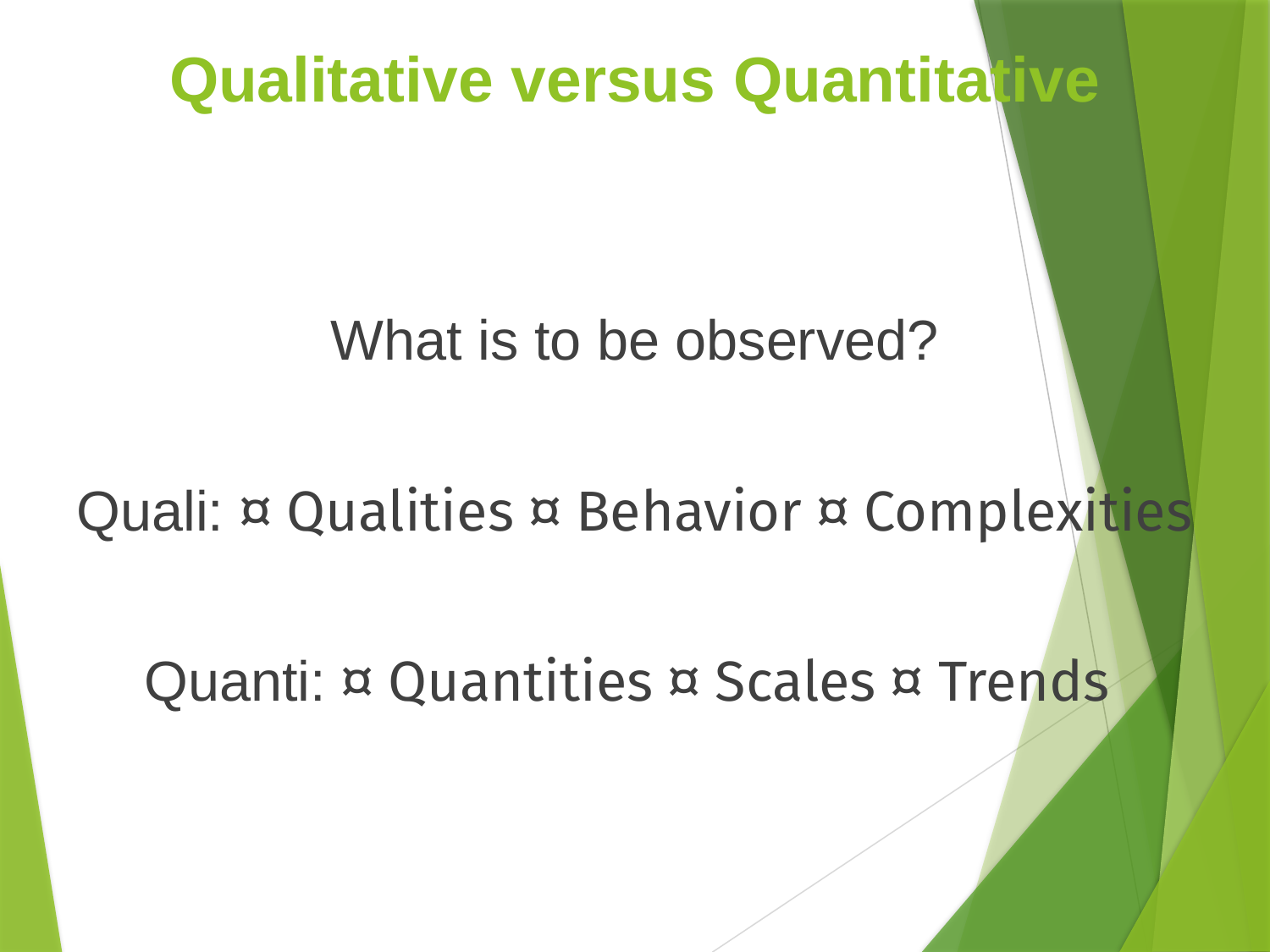

# Qualitative versus Quantitative

What is to be observed?

Quali: ¤ Qualities ¤ Behavior ¤ Complexities

Quanti: ¤ Quantities ¤ Scales ¤ Trends